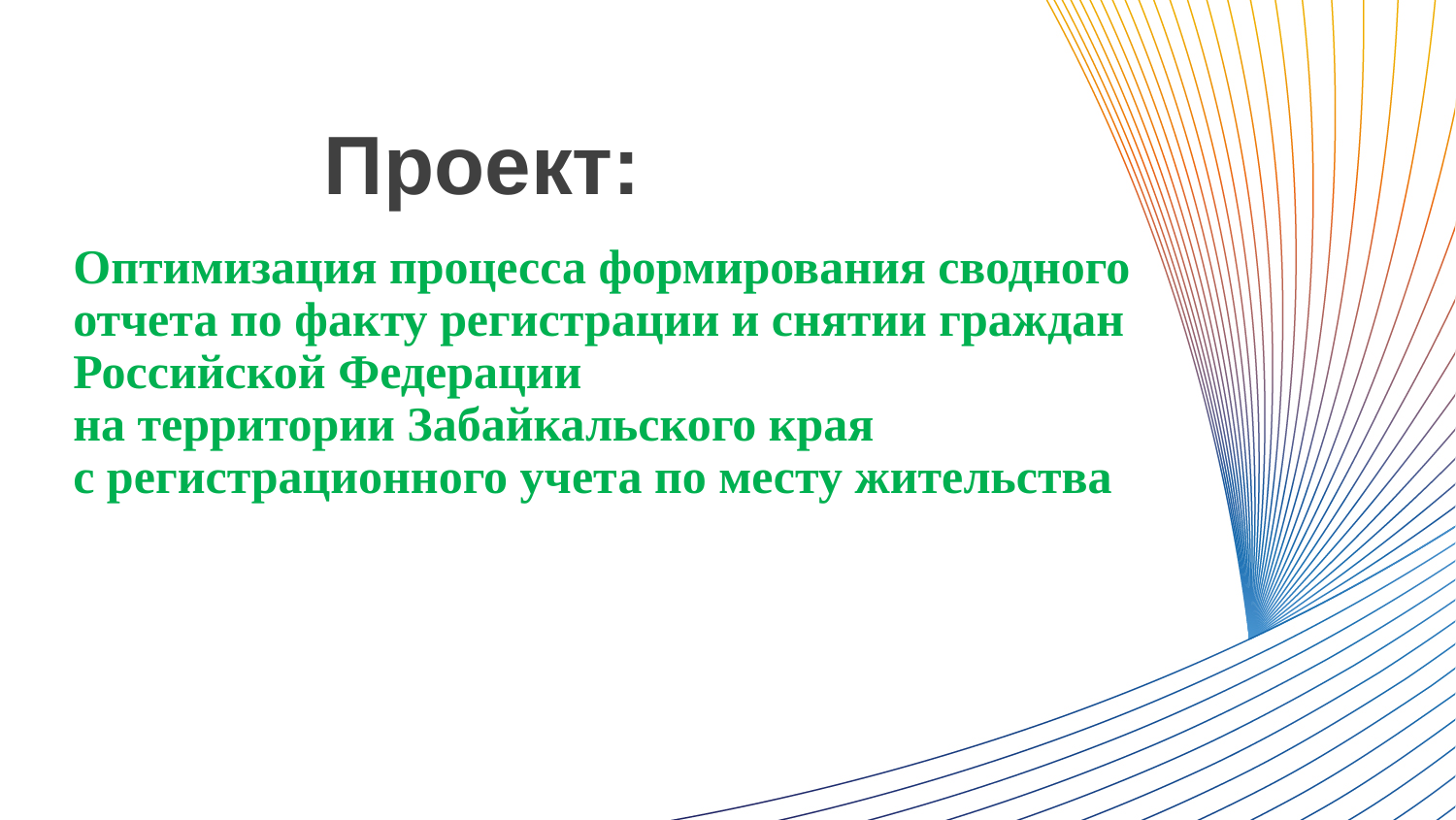

Проект:
# Оптимизация процесса формирования сводного отчета по факту регистрации и снятии граждан Российской Федерации на территории Забайкальского края с регистрационного учета по месту жительства